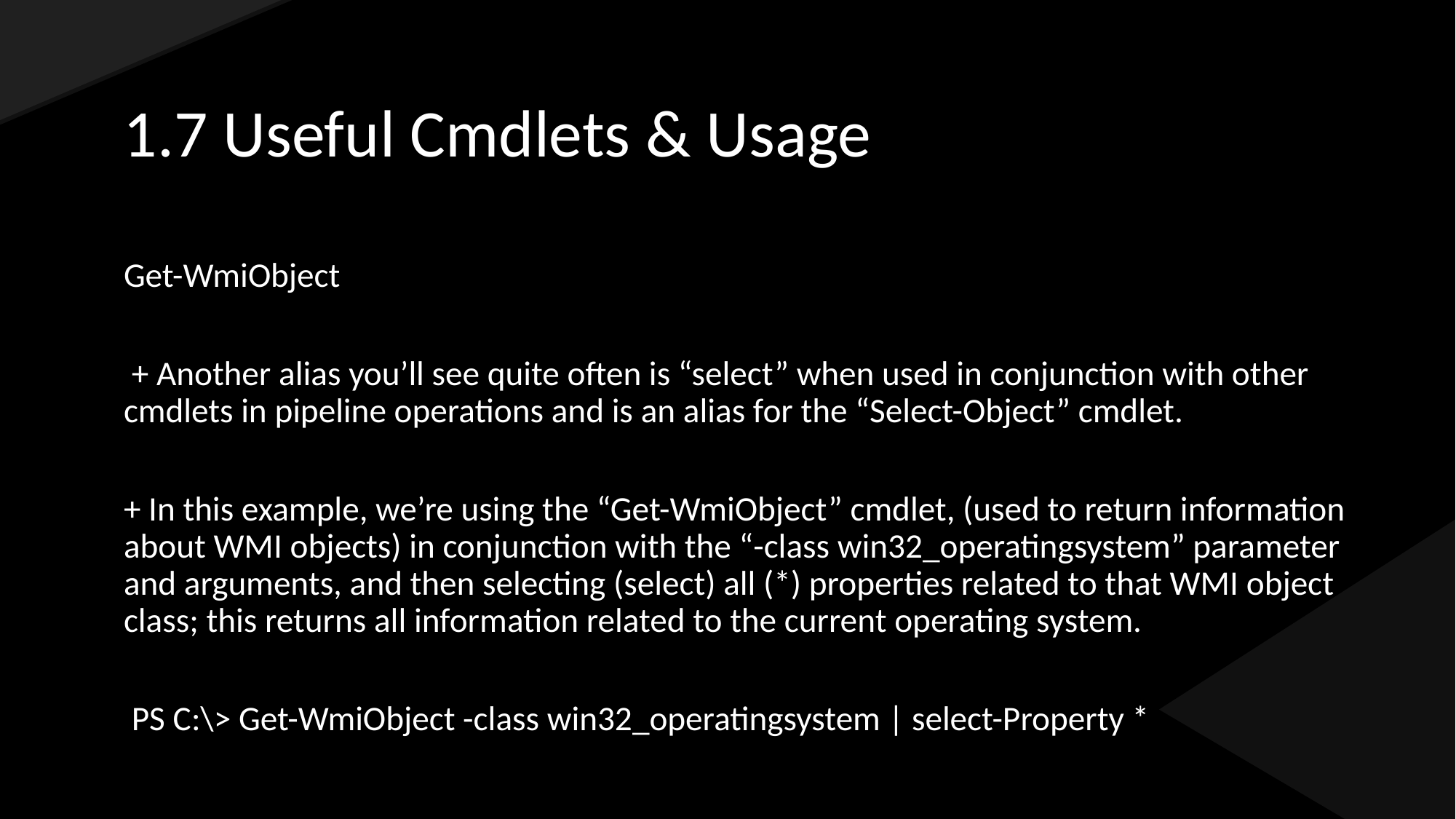

# 1.7 Useful Cmdlets & Usage
Get-WmiObject

 + Another alias you’ll see quite often is “select” when used in conjunction with other cmdlets in pipeline operations and is an alias for the “Select-Object” cmdlet.

+ In this example, we’re using the “Get-WmiObject” cmdlet, (used to return information about WMI objects) in conjunction with the “-class win32_operatingsystem” parameter and arguments, and then selecting (select) all (*) properties related to that WMI object class; this returns all information related to the current operating system.

 PS C:\> Get-WmiObject -class win32_operatingsystem | select-Property *